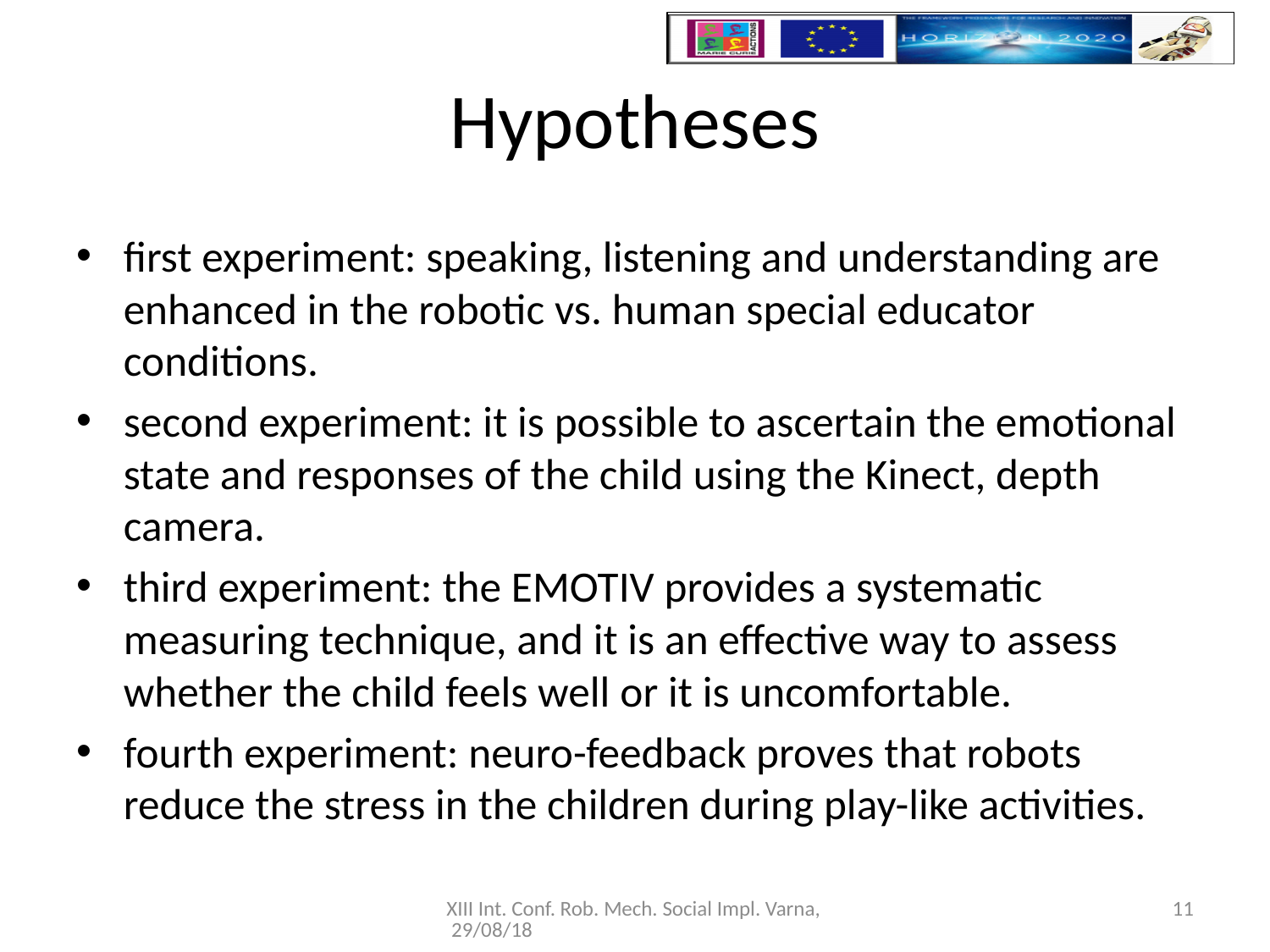

# Hypotheses
first experiment: speaking, listening and understanding are enhanced in the robotic vs. human special educator conditions.
second experiment: it is possible to ascertain the emotional state and responses of the child using the Kinect, depth camera.
third experiment: the EMOTIV provides a systematic measuring technique, and it is an effective way to assess whether the child feels well or it is uncomfortable.
fourth experiment: neuro-feedback proves that robots reduce the stress in the children during play-like activities.
XIII Int. Conf. Rob. Mech. Social Impl. Varna, 29/08/18
11